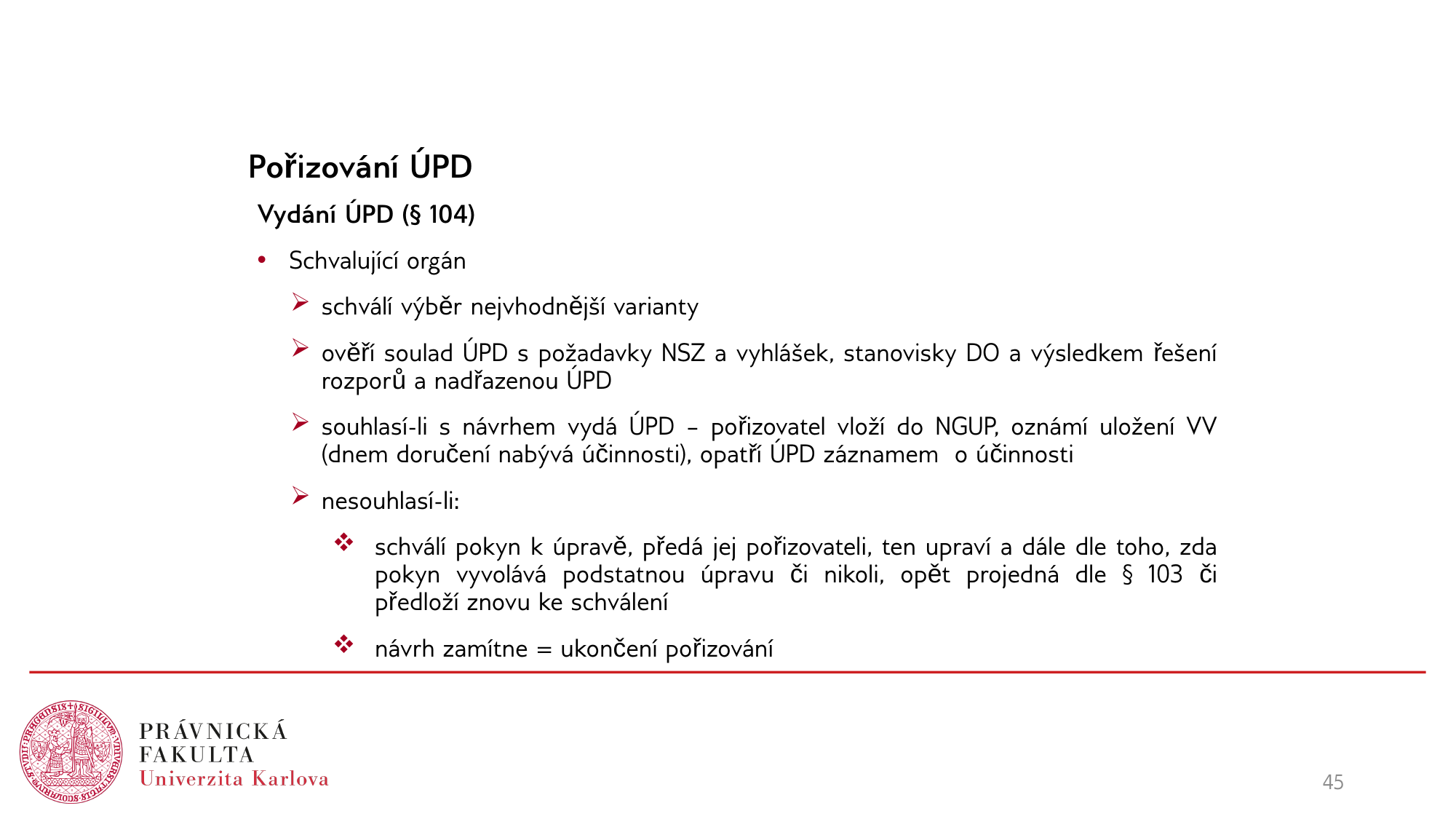

# Pořizování ÚPD
Vydání ÚPD (§ 104)
Schvalující orgán
schválí výběr nejvhodnější varianty
ověří soulad ÚPD s požadavky NSZ a vyhlášek, stanovisky DO a výsledkem řešení rozporů a nadřazenou ÚPD
souhlasí-li s návrhem vydá ÚPD – pořizovatel vloží do NGUP, oznámí uložení VV (dnem doručení nabývá účinnosti), opatří ÚPD záznamem  o účinnosti
nesouhlasí-li:
schválí pokyn k úpravě, předá jej pořizovateli, ten upraví a dále dle toho, zda pokyn vyvolává podstatnou úpravu či nikoli, opět projedná dle § 103 či předloží znovu ke schválení
návrh zamítne = ukončení pořizování

45